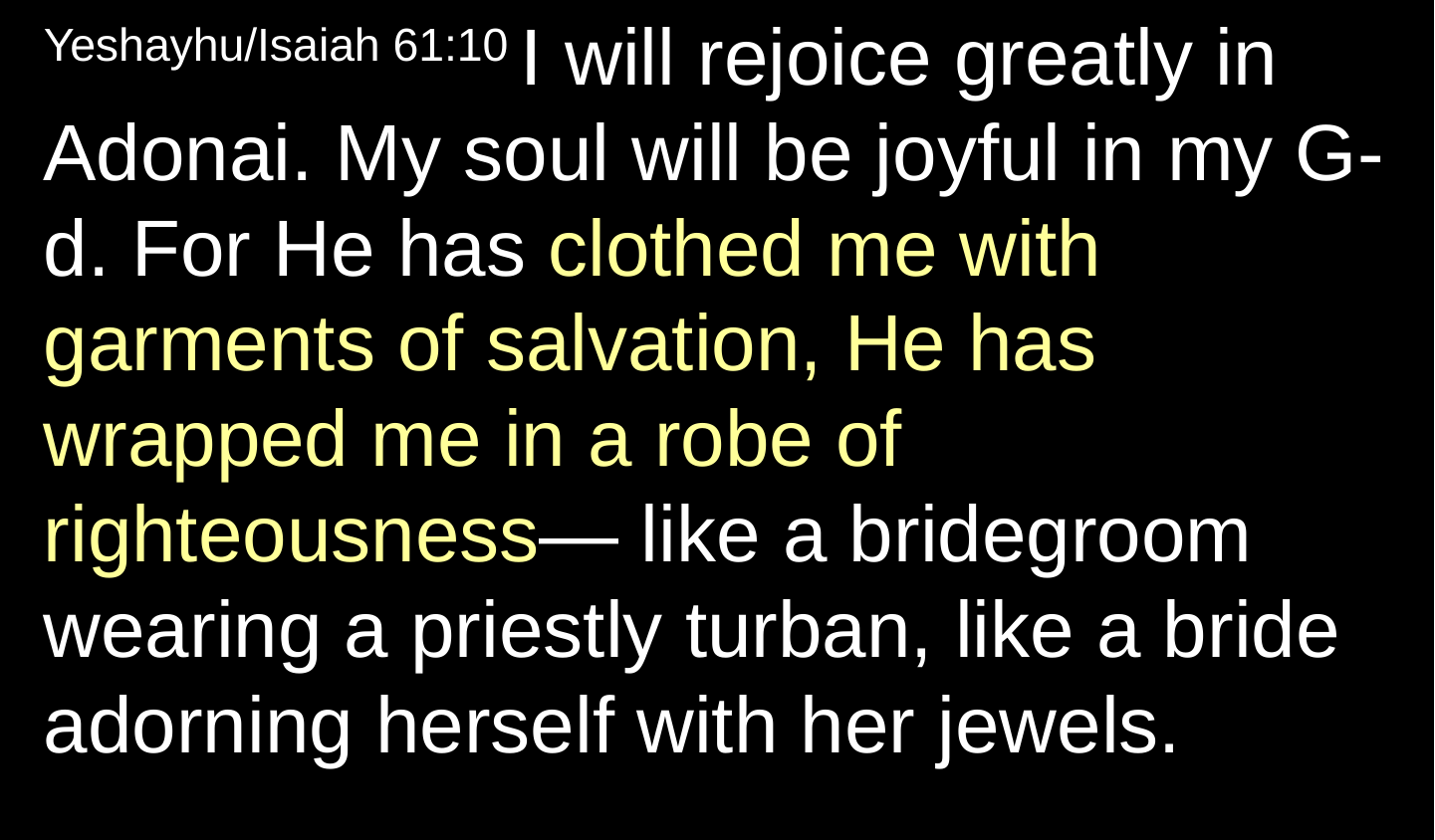

Yeshayhu/Isaiah 61:10 I will rejoice greatly in Adonai. My soul will be joyful in my G-d. For He has clothed me with garments of salvation, He has wrapped me in a robe of righteousness— like a bridegroom wearing a priestly turban, like a bride adorning herself with her jewels.